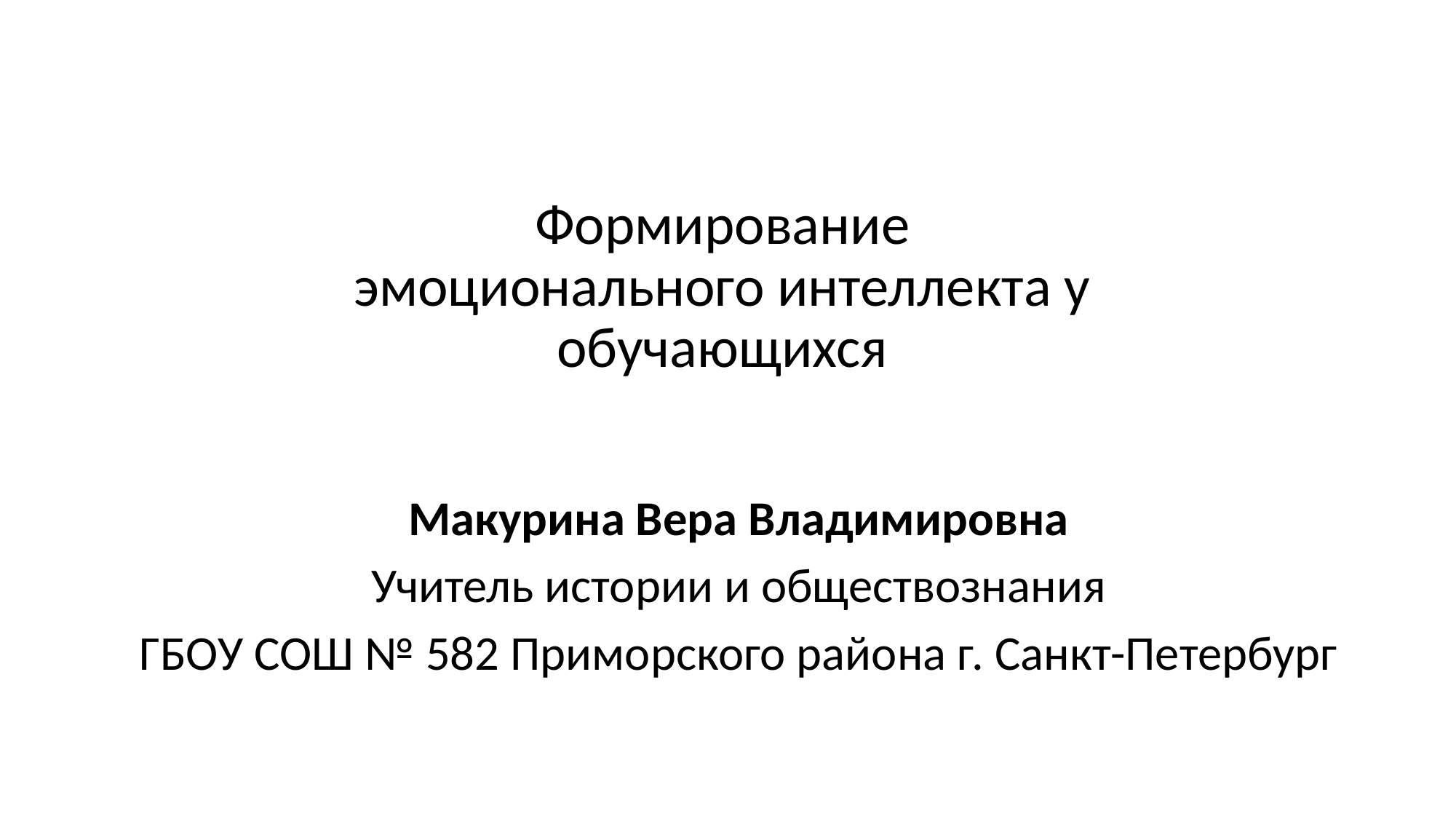

# Формирование эмоционального интеллекта у обучающихся
Макурина Вера Владимировна
Учитель истории и обществознания
ГБОУ СОШ № 582 Приморского района г. Санкт-Петербург